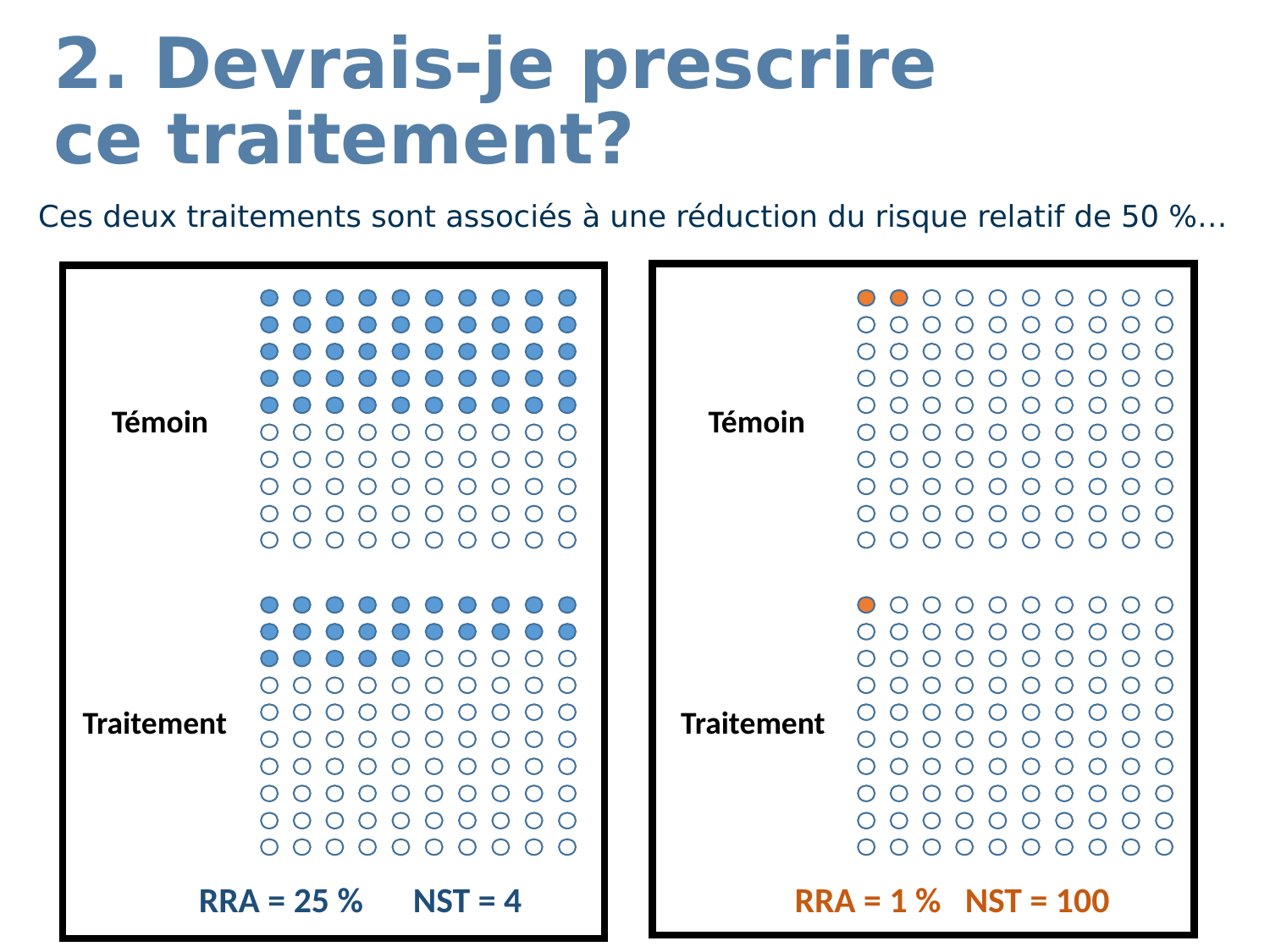

2. Devrais-je prescrire
ce traitement?
Ces deux traitements sont associés à une réduction du risque relatif de 50 %…

Témoin
Témoin

Traitement
Traitement

RRA = 25 %
NST = 4
RRA = 1 %
NST = 100